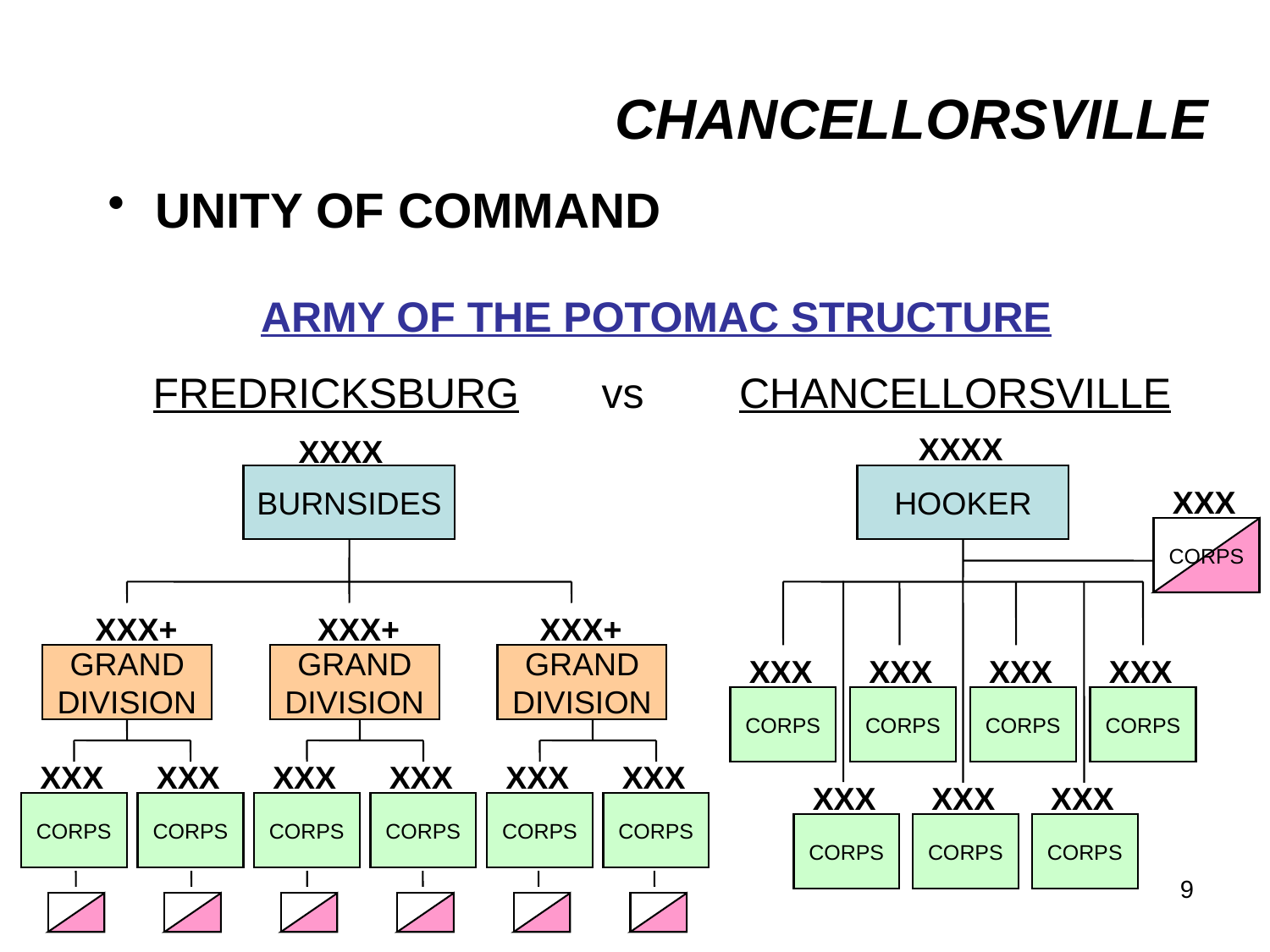

CHANCELLORSVILLE
UNITY OF COMMAND
ARMY OF THE POTOMAC STRUCTURE

 FREDRICKSBURG       vs        CHANCELLORSVILLE
XXXX
HOOKER
XXXX
BURNSIDES
XXX

CORPS

XXX+
XXX+
XXX+
GRAND DIVISION
GRAND DIVISION
GRAND DIVISION
XXX
CORPS
XXX
CORPS
XXX
CORPS
XXX
CORPS

XXX
CORPS
XXX
CORPS
XXX
CORPS
XXX
CORPS
XXX
CORPS
XXX
CORPS
XXX
CORPS
XXX
CORPS
XXX
CORPS
9